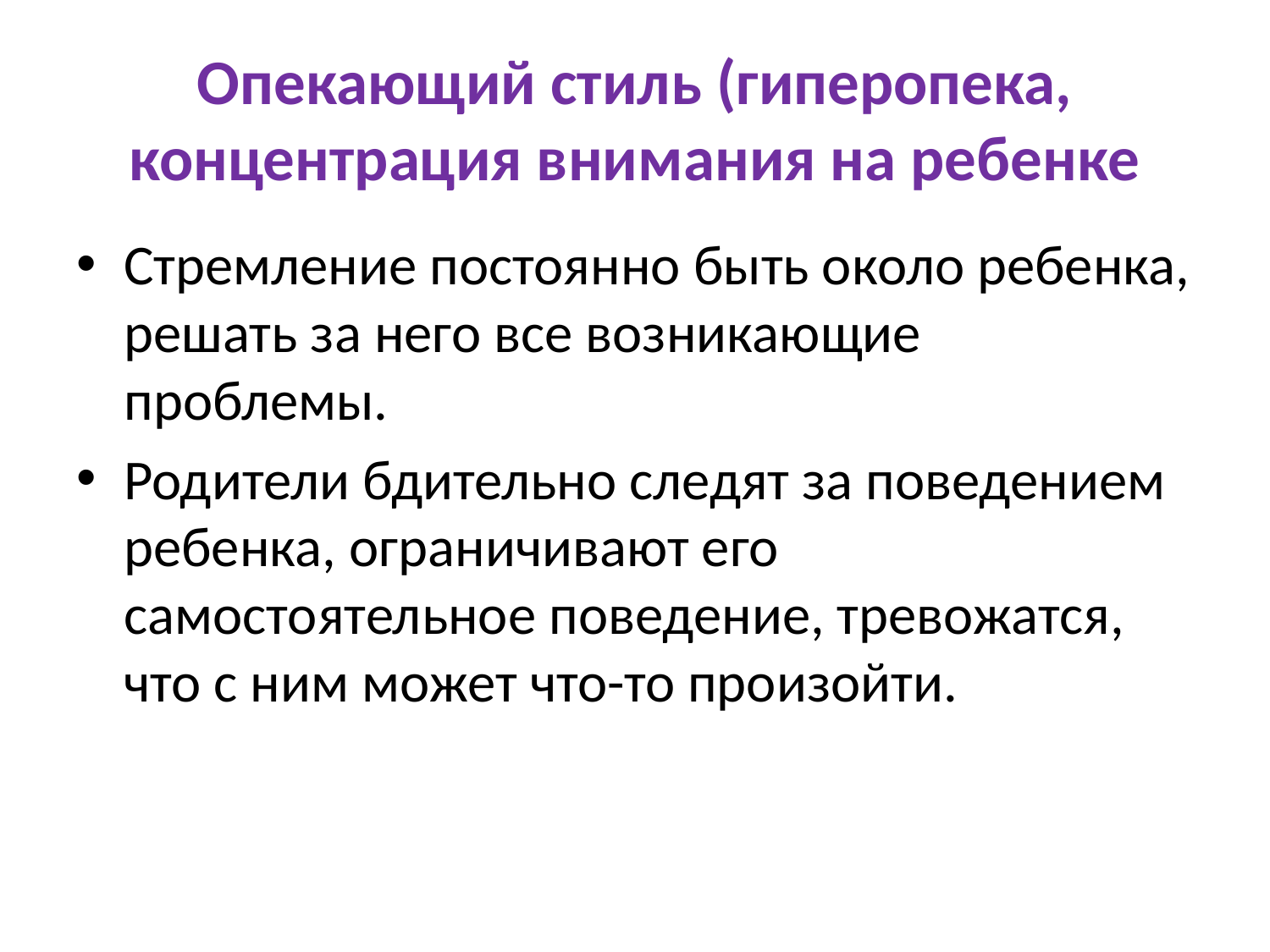

# Опекающий стиль (гиперопека, концентрация внимания на ребенке
Стремление постоянно быть около ребенка, решать за него все возникающие проблемы.
Родители бдительно следят за поведением ребенка, ограничивают его самостоятельное поведение, тревожатся, что с ним может что-то произойти.